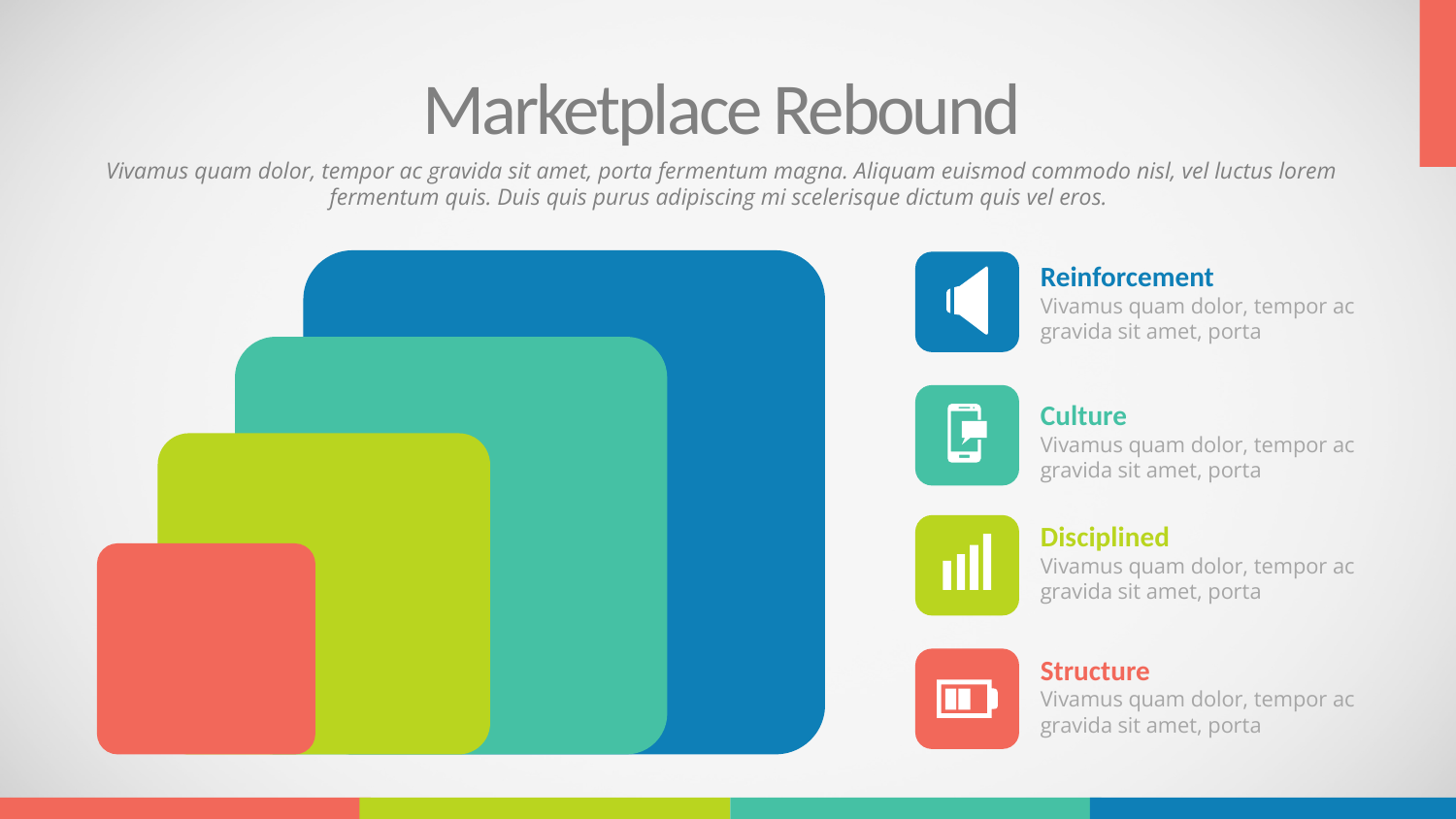

Marketplace Rebound
Vivamus quam dolor, tempor ac gravida sit amet, porta fermentum magna. Aliquam euismod commodo nisl, vel luctus lorem fermentum quis. Duis quis purus adipiscing mi scelerisque dictum quis vel eros.

Reinforcement
Vivamus quam dolor, tempor ac gravida sit amet, porta

Culture
Vivamus quam dolor, tempor ac gravida sit amet, porta

Disciplined
Vivamus quam dolor, tempor ac gravida sit amet, porta

Structure
Vivamus quam dolor, tempor ac gravida sit amet, porta